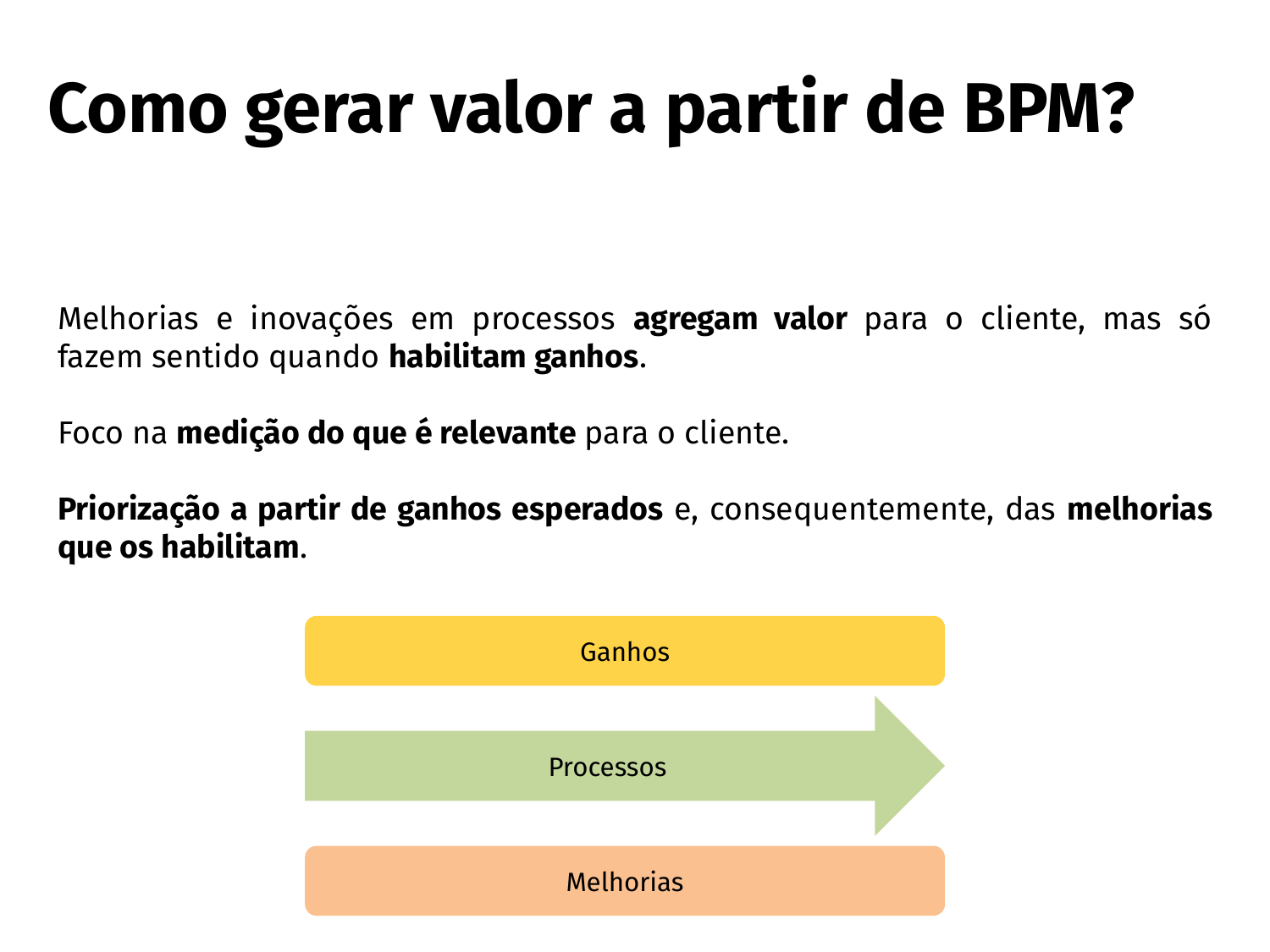

# Como gerar valor a partir de BPM?
Melhorias e inovações em processos agregam valor para o cliente, mas só fazem sentido quando habilitam ganhos.

Foco na medição do que é relevante para o cliente.

Priorização a partir de ganhos esperados e, consequentemente, das melhorias que os habilitam.
Ganhos
Processos
Melhorias